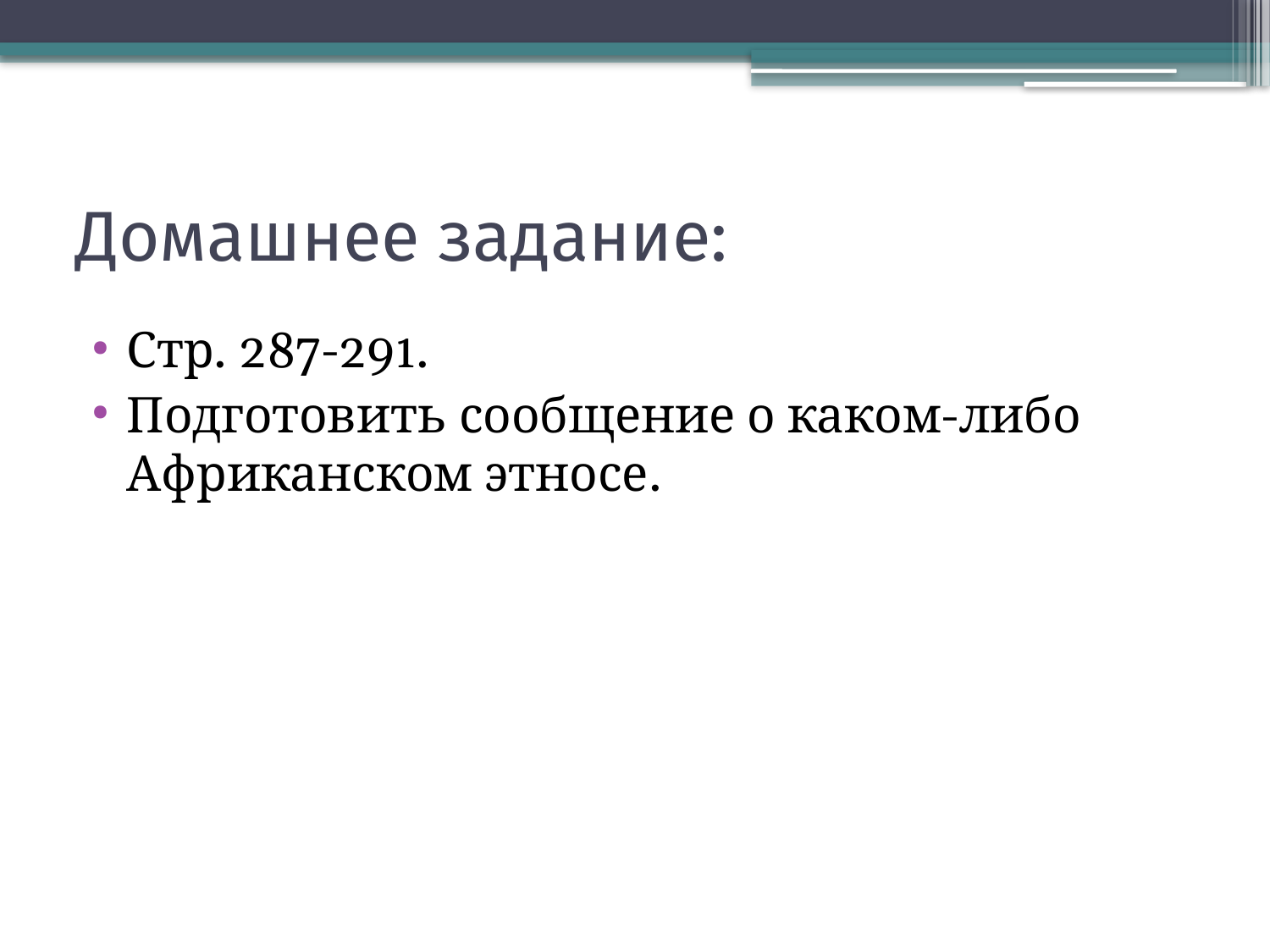

# Домашнее задание:
Стр. 287-291.
Подготовить сообщение о каком-либо Африканском этносе.